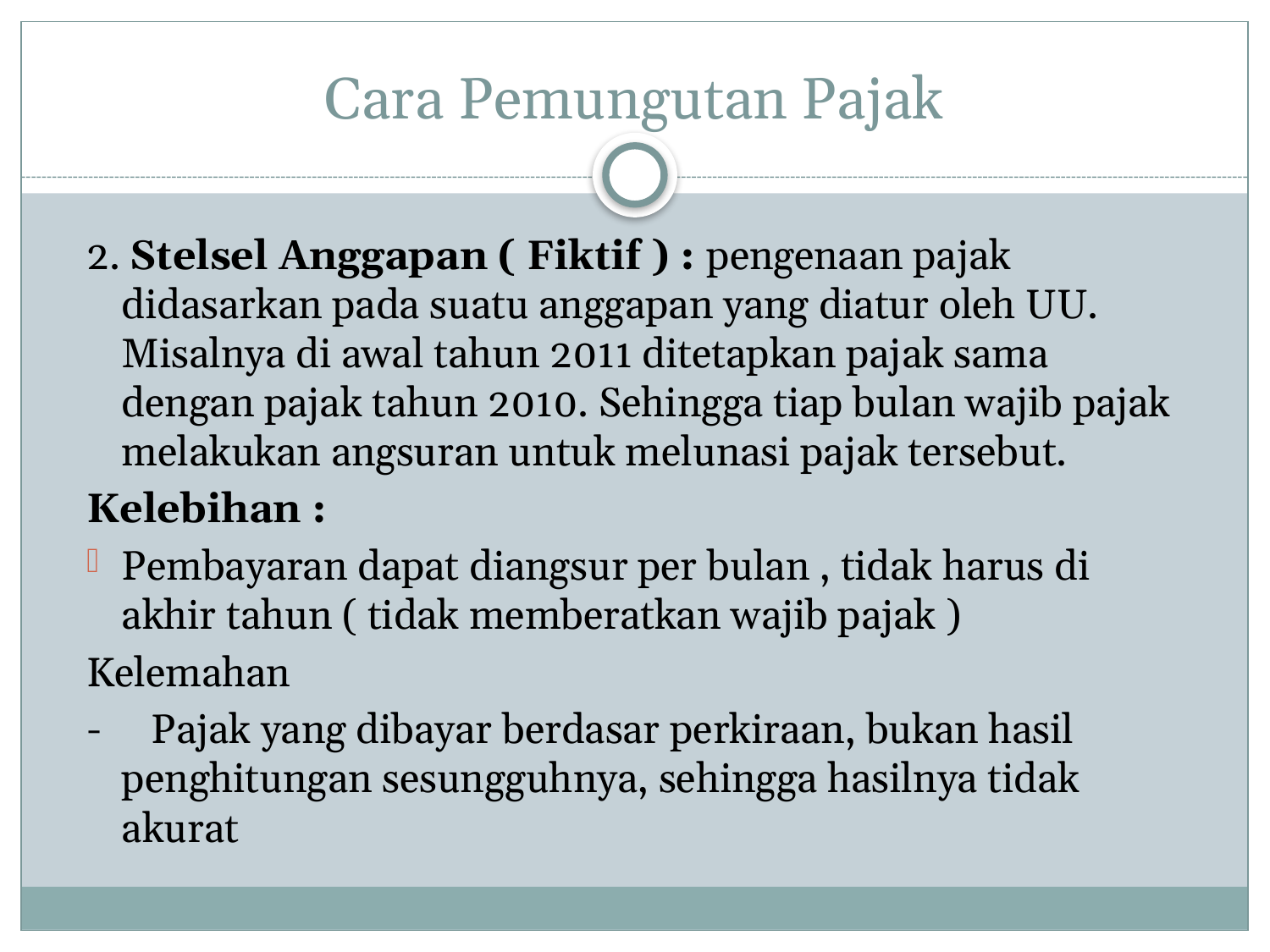

# Cara Pemungutan Pajak
2. Stelsel Anggapan ( Fiktif ) : pengenaan pajak didasarkan pada suatu anggapan yang diatur oleh UU. Misalnya di awal tahun 2011 ditetapkan pajak sama dengan pajak tahun 2010. Sehingga tiap bulan wajib pajak melakukan angsuran untuk melunasi pajak tersebut.
Kelebihan :
Pembayaran dapat diangsur per bulan , tidak harus di akhir tahun ( tidak memberatkan wajib pajak )
Kelemahan
-     Pajak yang dibayar berdasar perkiraan, bukan hasil penghitungan sesungguhnya, sehingga hasilnya tidak akurat